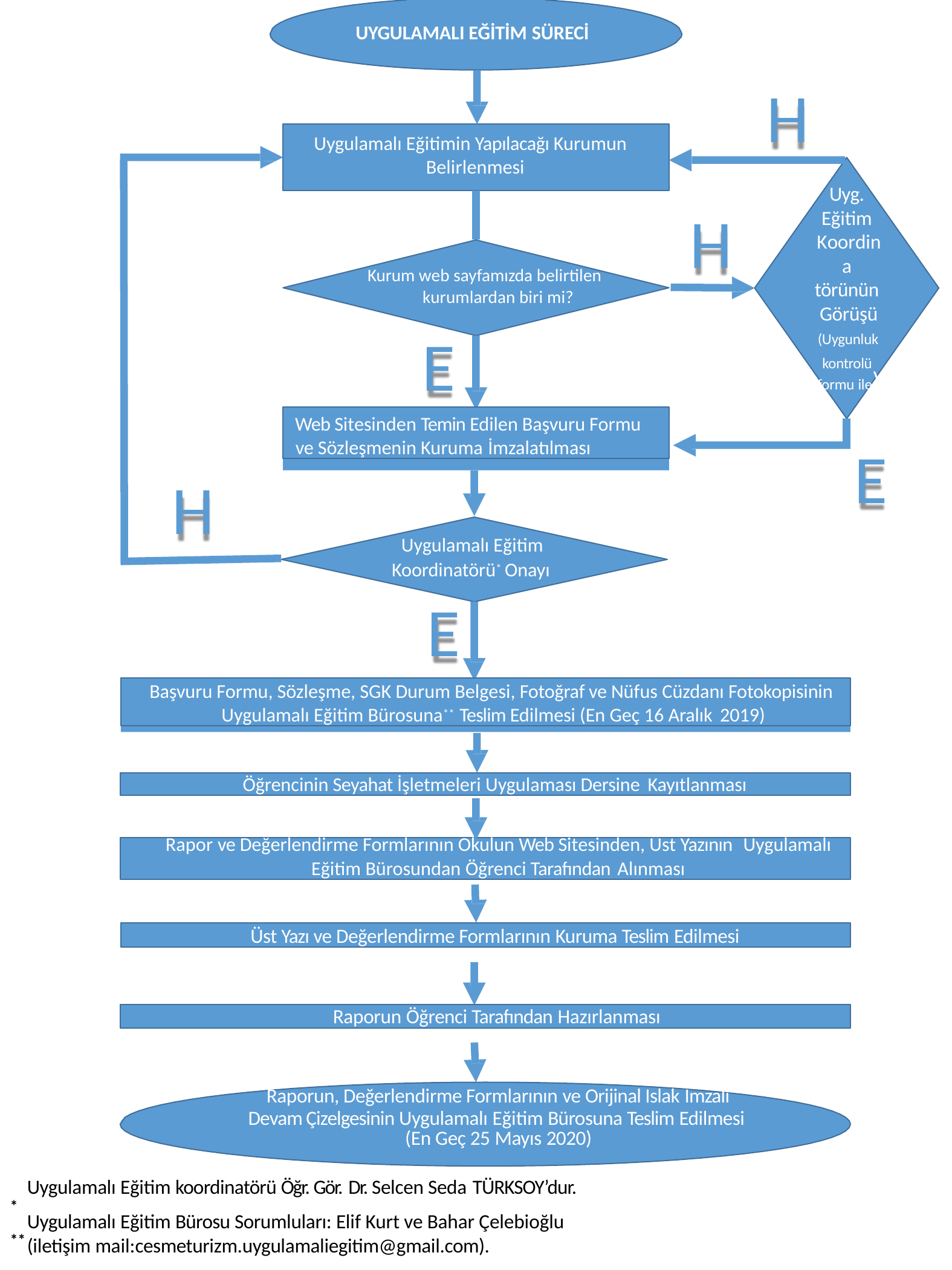

UYGULAMALI EĞİTİM SÜRECİ
H
Uygulamalı Eğitimin Yapılacağı Kurumun  Belirlenmesi
Uyg.  Eğitim  Koordina  törünün  Görüşü
(Uygunluk
kontrolü  formu ile)
H
Kurum web sayfamızda belirtilen  kurumlardan biri mi?
E
Web Sitesinden Temin Edilen Başvuru Formu  ve Sözleşmenin Kuruma İmzalatılması
E
H
Uygulamalı Eğitim  Koordinatörü* Onayı
E
Başvuru Formu, Sözleşme, SGK Durum Belgesi, Fotoğraf ve Nüfus Cüzdanı Fotokopisinin  Uygulamalı Eğitim Bürosuna**  Teslim Edilmesi (En Geç 16 Aralık 2019)
Öğrencinin Seyahat İşletmeleri Uygulaması Dersine Kayıtlanması

Rapor ve Değerlendirme Formlarının Okulun Web Sitesinden, Üst Yazının  Uygulamalı
Eğitim Bürosundan Öğrenci Tarafından Alınması
Üst Yazı ve Değerlendirme Formlarının Kuruma Teslim Edilmesi
Raporun Öğrenci Tarafından Hazırlanması
Raporun, Değerlendirme Formlarının ve Orijinal Islak İmzalı
Devam Çizelgesinin Uygulamalı Eğitim Bürosuna Teslim Edilmesi  (En Geç 25 Mayıs 2020)
Uygulamalı Eğitim koordinatörü Öğr. Gör.  Dr. Selcen Seda TÜRKSOY’dur.
Uygulamalı Eğitim Bürosu Sorumluları: Elif Kurt ve Bahar Çelebioğlu
(iletişim mail:cesmeturizm.uygulamaliegitim@gmail.com).
*
**